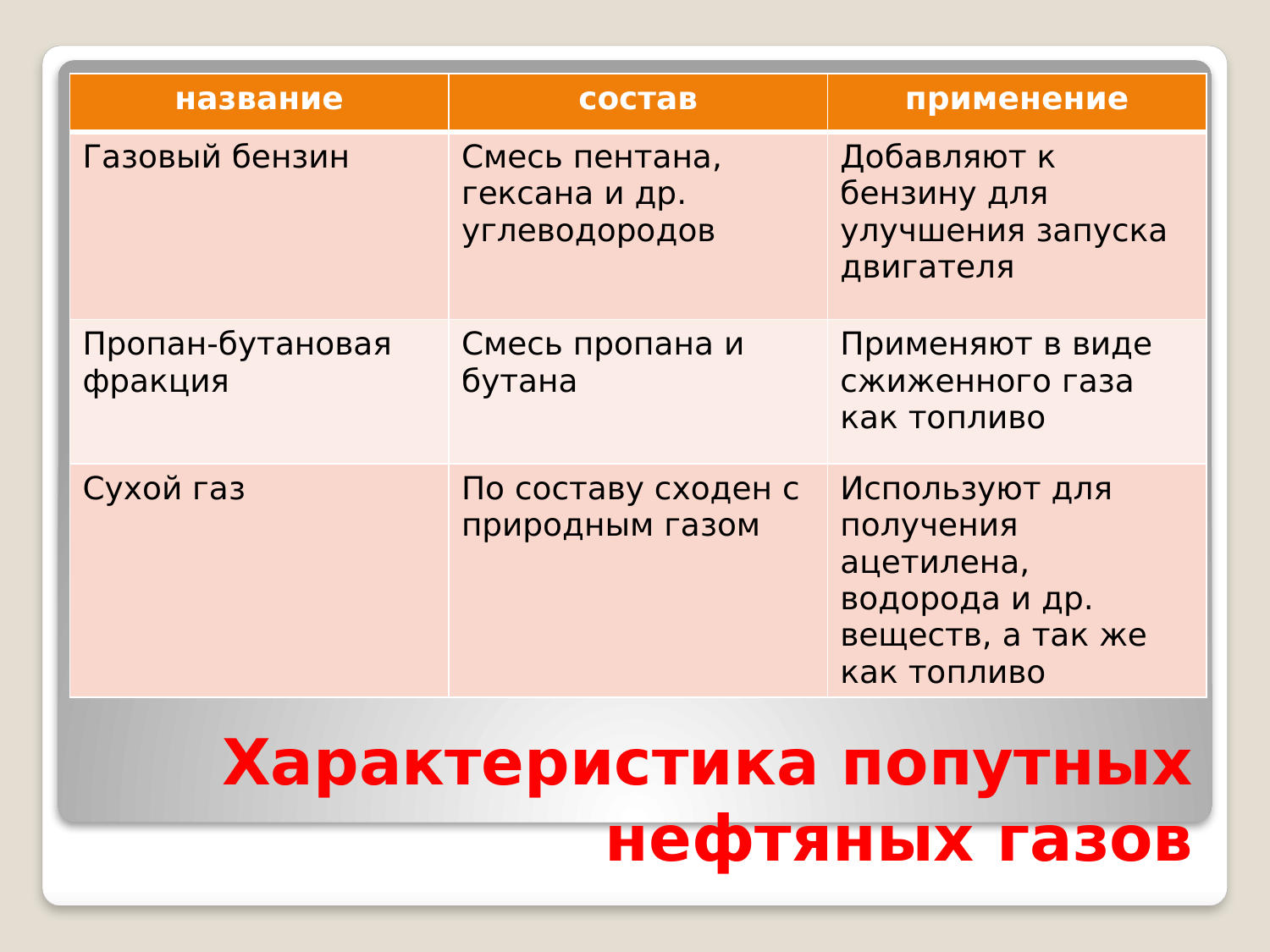

| название | состав | применение |
| --- | --- | --- |
| Газовый бензин | Смесь пентана, гексана и др. углеводородов | Добавляют к бензину для улучшения запуска двигателя |
| Пропан-бутановая фракция | Смесь пропана и бутана | Применяют в виде сжиженного газа как топливо |
| Сухой газ | По составу сходен с природным газом | Используют для получения ацетилена, водорода и др. веществ, а так же как топливо |
# Характеристика попутных нефтяных газов